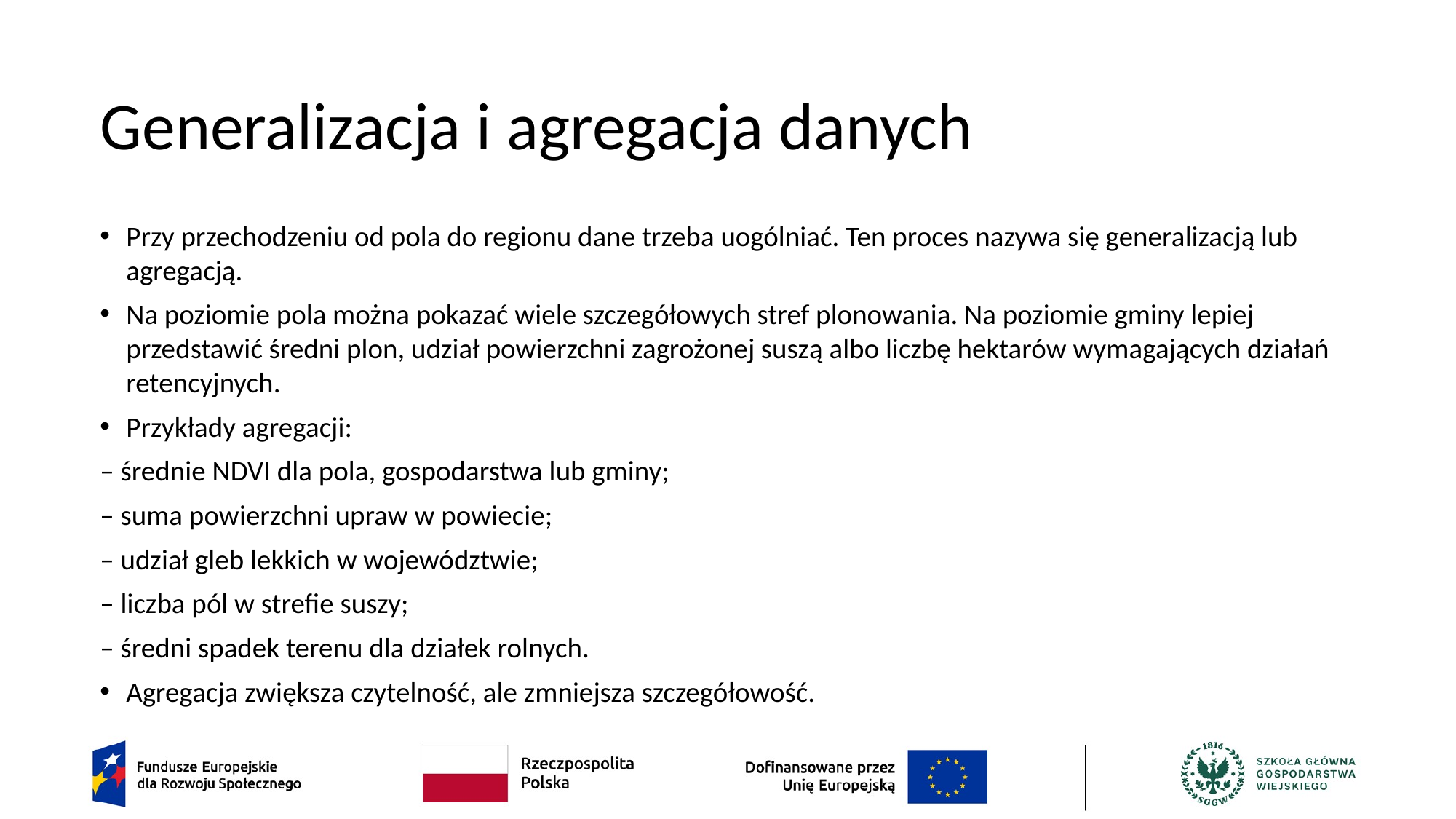

# Generalizacja i agregacja danych
Przy przechodzeniu od pola do regionu dane trzeba uogólniać. Ten proces nazywa się generalizacją lub agregacją.
Na poziomie pola można pokazać wiele szczegółowych stref plonowania. Na poziomie gminy lepiej przedstawić średni plon, udział powierzchni zagrożonej suszą albo liczbę hektarów wymagających działań retencyjnych.
Przykłady agregacji:
– średnie NDVI dla pola, gospodarstwa lub gminy;
– suma powierzchni upraw w powiecie;
– udział gleb lekkich w województwie;
– liczba pól w strefie suszy;
– średni spadek terenu dla działek rolnych.
Agregacja zwiększa czytelność, ale zmniejsza szczegółowość.